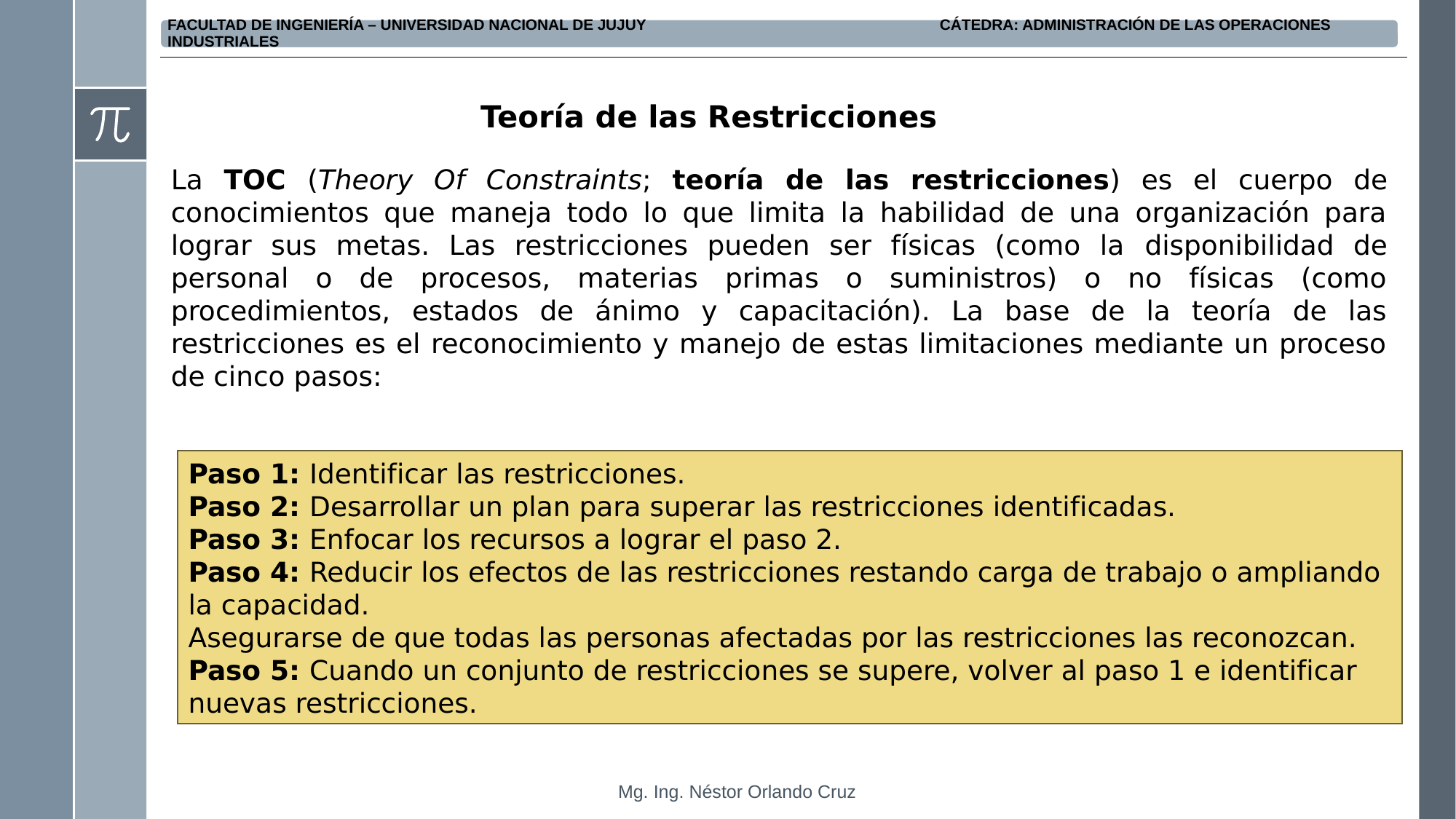

FACULTAD DE INGENIERÍA – UNIVERSIDAD NACIONAL DE JUJUY 		                            CÁTEDRA: ADMINISTRACIÓN DE LAS OPERACIONES INDUSTRIALES
Teoría de las Restricciones
La TOC (Theory Of Constraints; teoría de las restricciones) es el cuerpo de conocimientos que maneja todo lo que limita la habilidad de una organización para lograr sus metas. Las restricciones pueden ser físicas (como la disponibilidad de personal o de procesos, materias primas o suministros) o no físicas (como procedimientos, estados de ánimo y capacitación). La base de la teoría de las restricciones es el reconocimiento y manejo de estas limitaciones mediante un proceso de cinco pasos:
Paso 1: Identificar las restricciones.
Paso 2: Desarrollar un plan para superar las restricciones identificadas.
Paso 3: Enfocar los recursos a lograr el paso 2.
Paso 4: Reducir los efectos de las restricciones restando carga de trabajo o ampliando la capacidad.
Asegurarse de que todas las personas afectadas por las restricciones las reconozcan.
Paso 5: Cuando un conjunto de restricciones se supere, volver al paso 1 e identificar nuevas restricciones.
Mg. Ing. Néstor Orlando Cruz